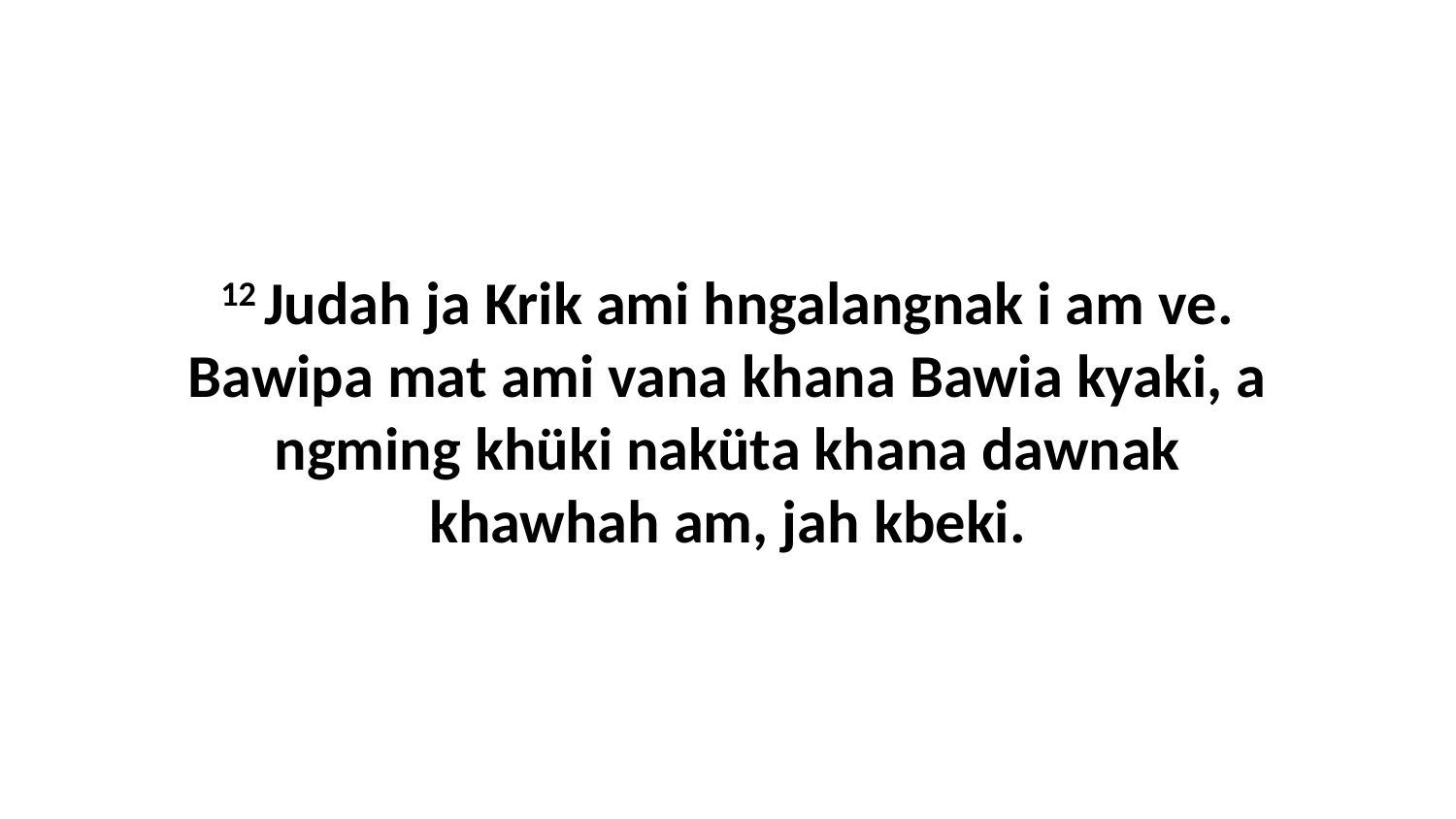

12 Judah ja Krik ami hngalangnak i am ve. Bawipa mat ami vana khana Bawia kyaki, a ngming khüki naküta khana dawnak khawhah am, jah kbeki.